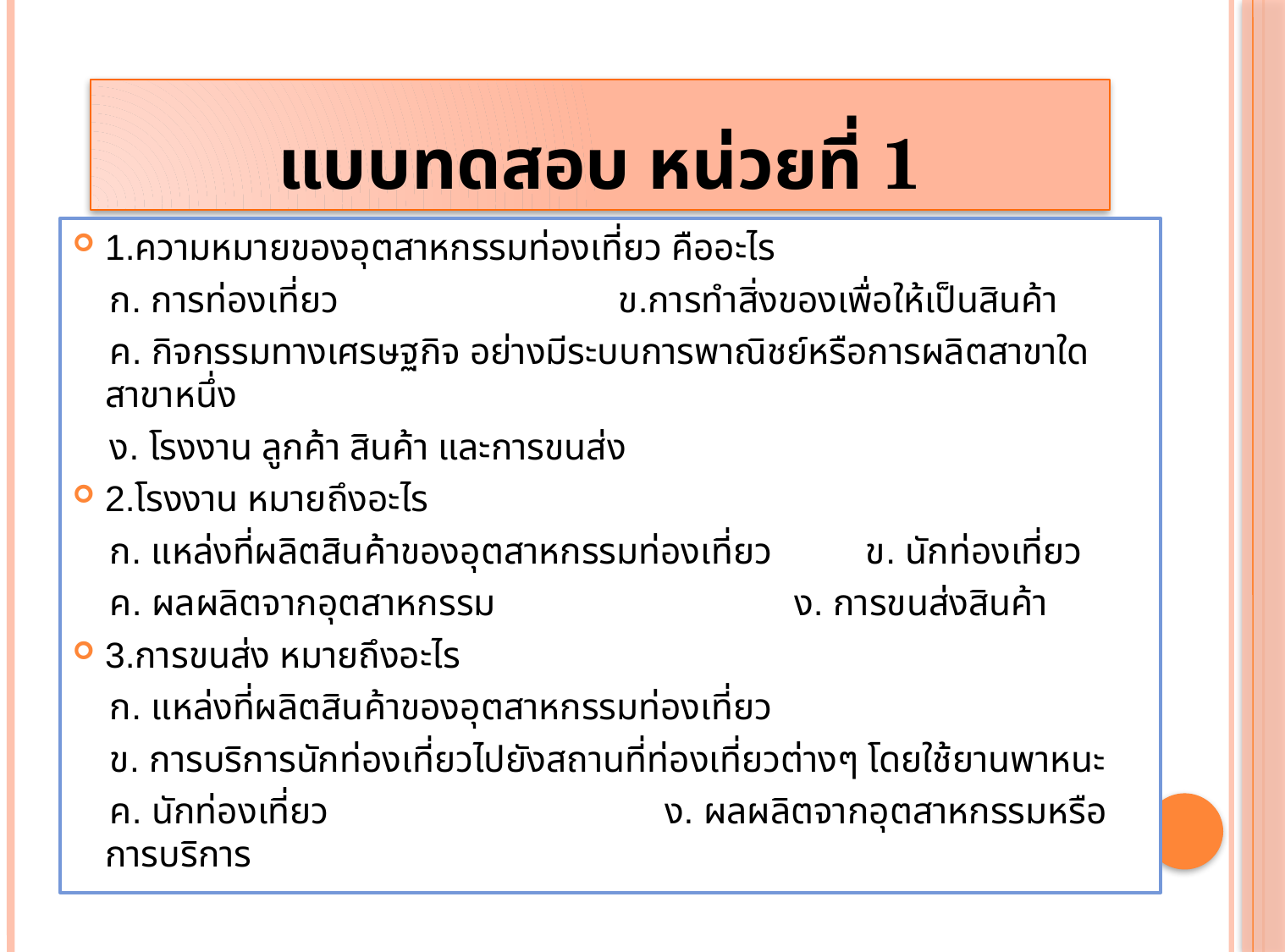

# แบบทดสอบ หน่วยที่ 1
1.ความหมายของอุตสาหกรรมท่องเที่ยว คืออะไร
    ก. การท่องเที่ยว                              ข.การทำสิ่งของเพื่อให้เป็นสินค้า
    ค. กิจกรรมทางเศรษฐกิจ อย่างมีระบบการพาณิชย์หรือการผลิตสาขาใดสาขาหนึ่ง
    ง. โรงงาน ลูกค้า สินค้า และการขนส่ง
2.โรงงาน หมายถึงอะไร
    ก. แหล่งที่ผลิตสินค้าของอุตสาหกรรมท่องเที่ยว          ข. นักท่องเที่ยว
    ค. ผลผลิตจากอุตสาหกรรม                                ง. การขนส่งสินค้า
3.การขนส่ง หมายถึงอะไร
    ก. แหล่งที่ผลิตสินค้าของอุตสาหกรรมท่องเที่ยว
    ข. การบริการนักท่องเที่ยวไปยังสถานที่ท่องเที่ยวต่างๆ โดยใช้ยานพาหนะ
    ค. นักท่องเที่ยว                                    ง. ผลผลิตจากอุตสาหกรรมหรือการบริการ